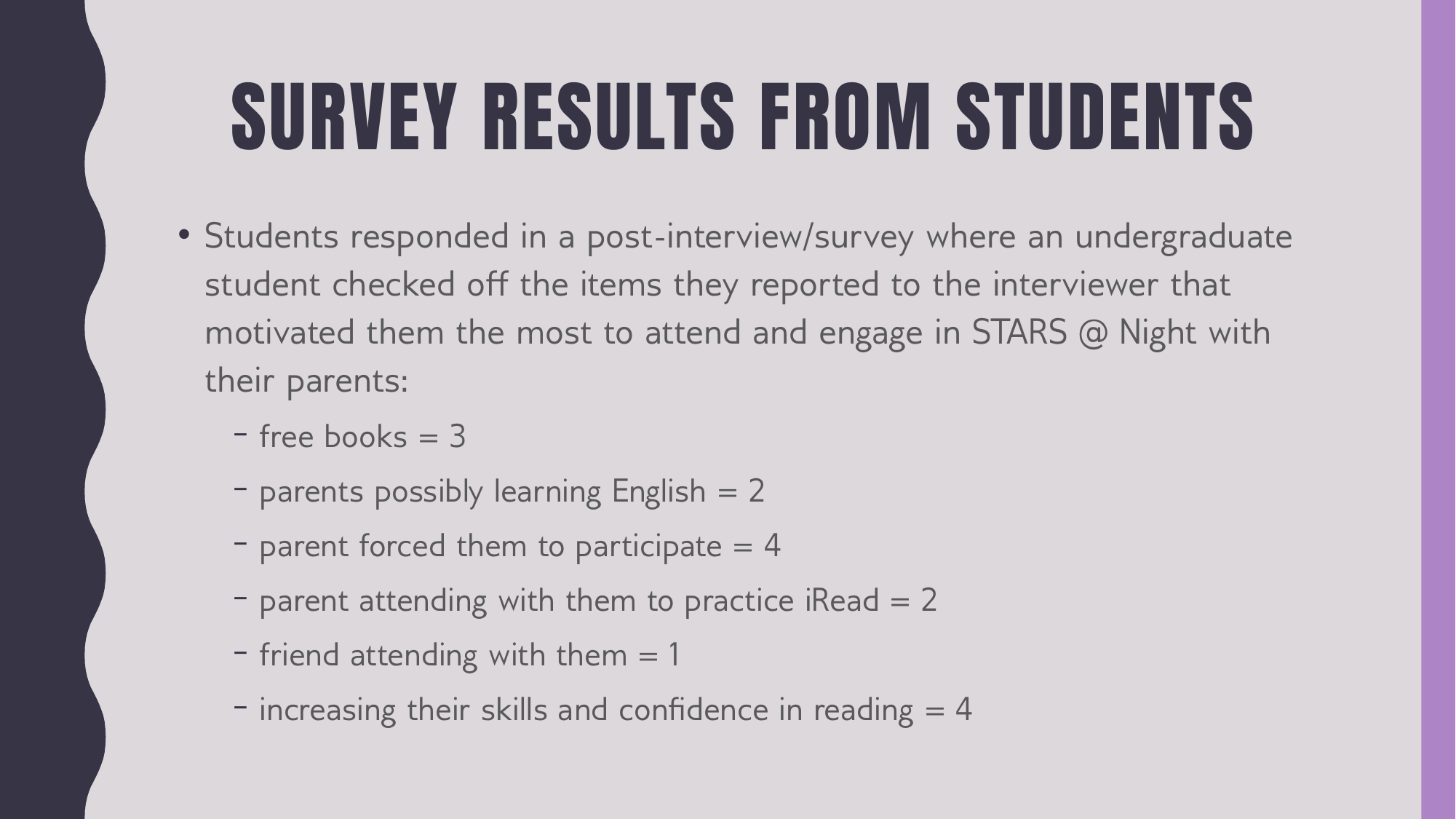

# Survey results from students
Students responded in a post-interview/survey where an undergraduate student checked off the items they reported to the interviewer that motivated them the most to attend and engage in STARS @ Night with their parents:
free books = 3
parents possibly learning English = 2
parent forced them to participate = 4
parent attending with them to practice iRead = 2
friend attending with them = 1
increasing their skills and confidence in reading = 4